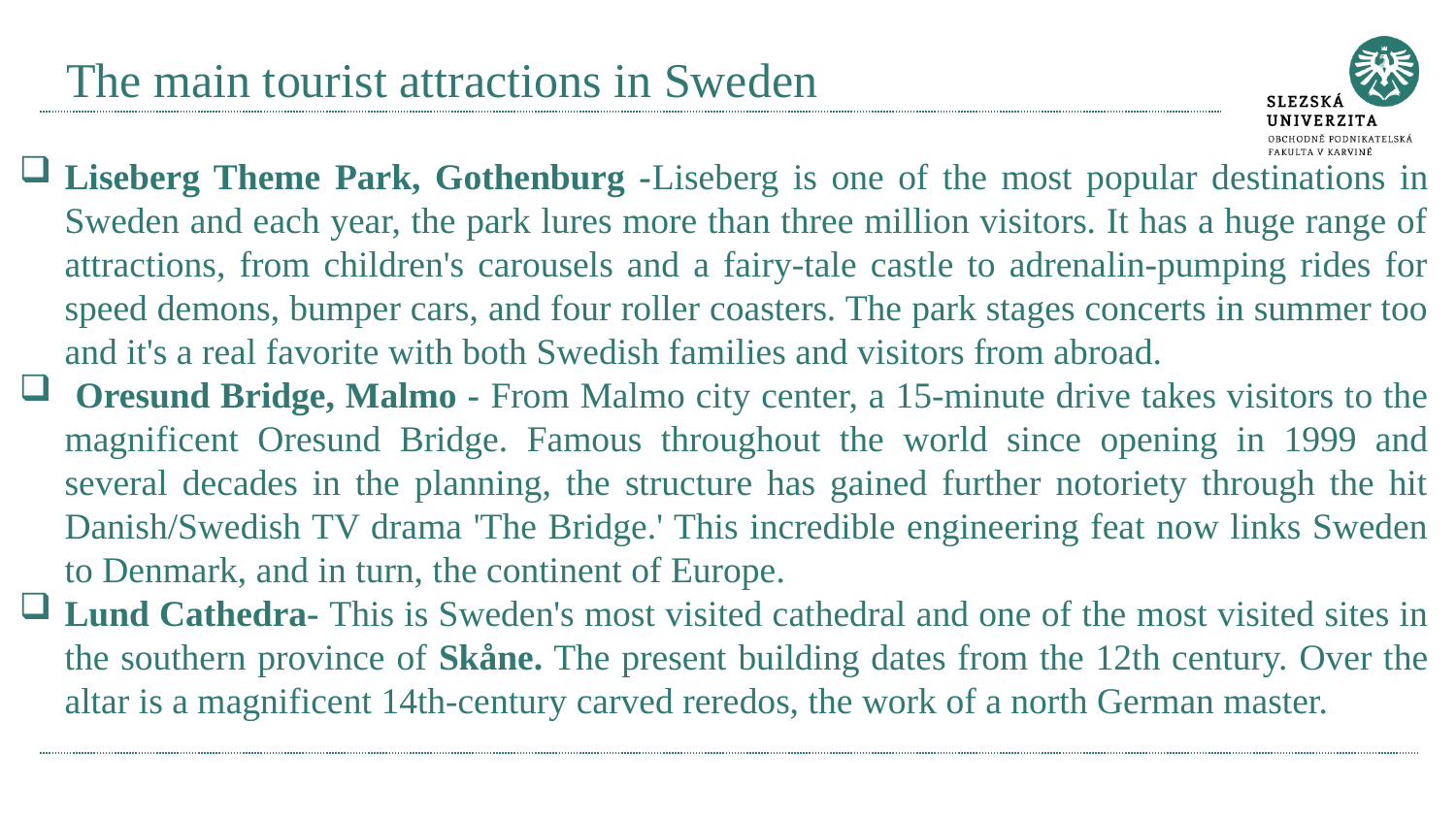

# The main tourist attractions in Sweden
Liseberg Theme Park, Gothenburg -Liseberg is one of the most popular destinations in Sweden and each year, the park lures more than three million visitors. It has a huge range of attractions, from children's carousels and a fairy-tale castle to adrenalin-pumping rides for speed demons, bumper cars, and four roller coasters. The park stages concerts in summer too and it's a real favorite with both Swedish families and visitors from abroad.
 Oresund Bridge, Malmo - From Malmo city center, a 15-minute drive takes visitors to the magnificent Oresund Bridge. Famous throughout the world since opening in 1999 and several decades in the planning, the structure has gained further notoriety through the hit Danish/Swedish TV drama 'The Bridge.' This incredible engineering feat now links Sweden to Denmark, and in turn, the continent of Europe.
Lund Cathedra- This is Sweden's most visited cathedral and one of the most visited sites in the southern province of Skåne. The present building dates from the 12th century. Over the altar is a magnificent 14th-century carved reredos, the work of a north German master.